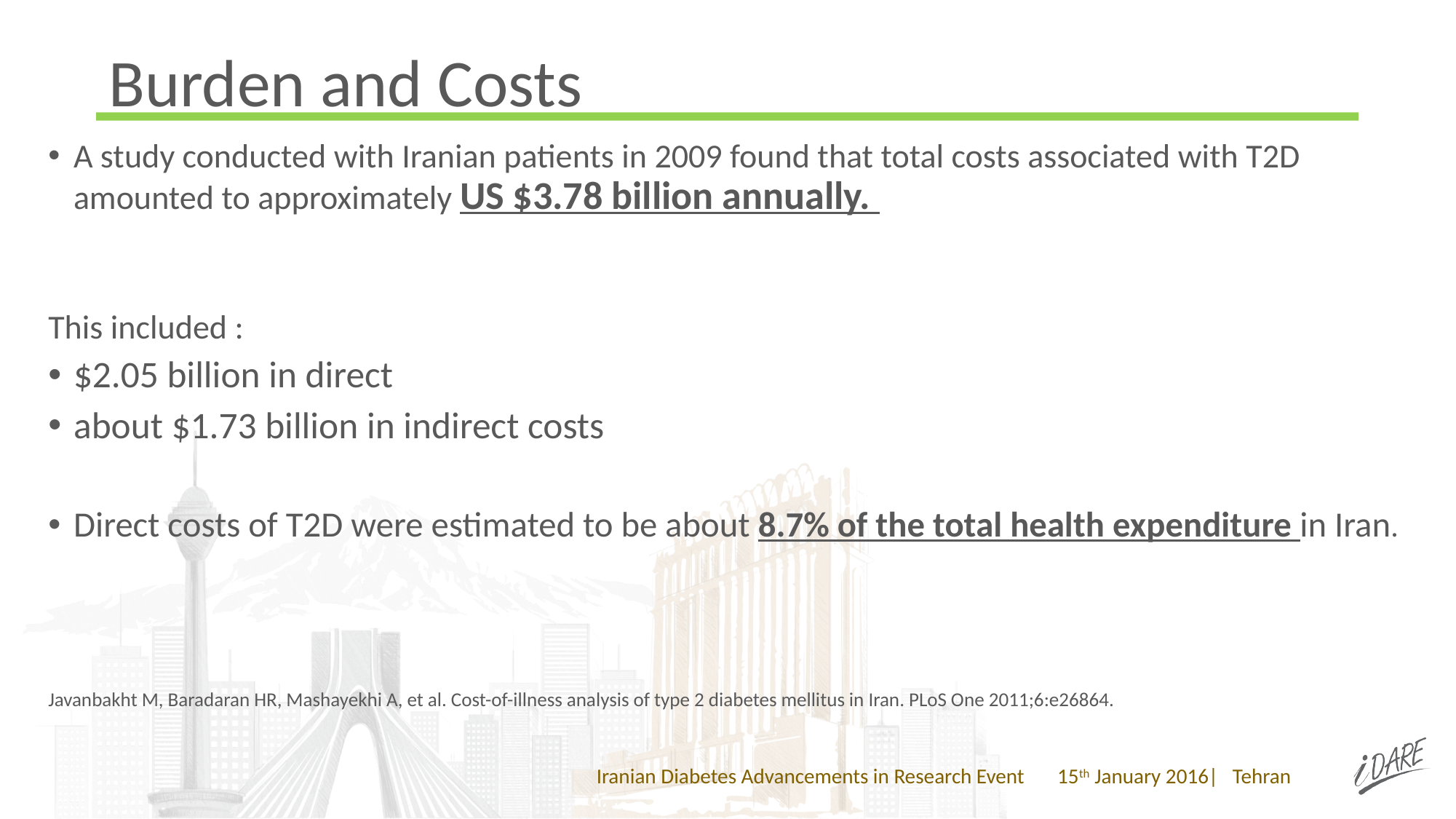

# Burden and Costs
A study conducted with Iranian patients in 2009 found that total costs associated with T2D amounted to approximately US $3.78 billion annually.

This included :
$2.05 billion in direct
about $1.73 billion in indirect costs

Direct costs of T2D were estimated to be about 8.7% of the total health expenditure in Iran.

Javanbakht M, Baradaran HR, Mashayekhi A, et al. Cost-of-illness analysis of type 2 diabetes mellitus in Iran. PLoS One 2011;6:e26864.